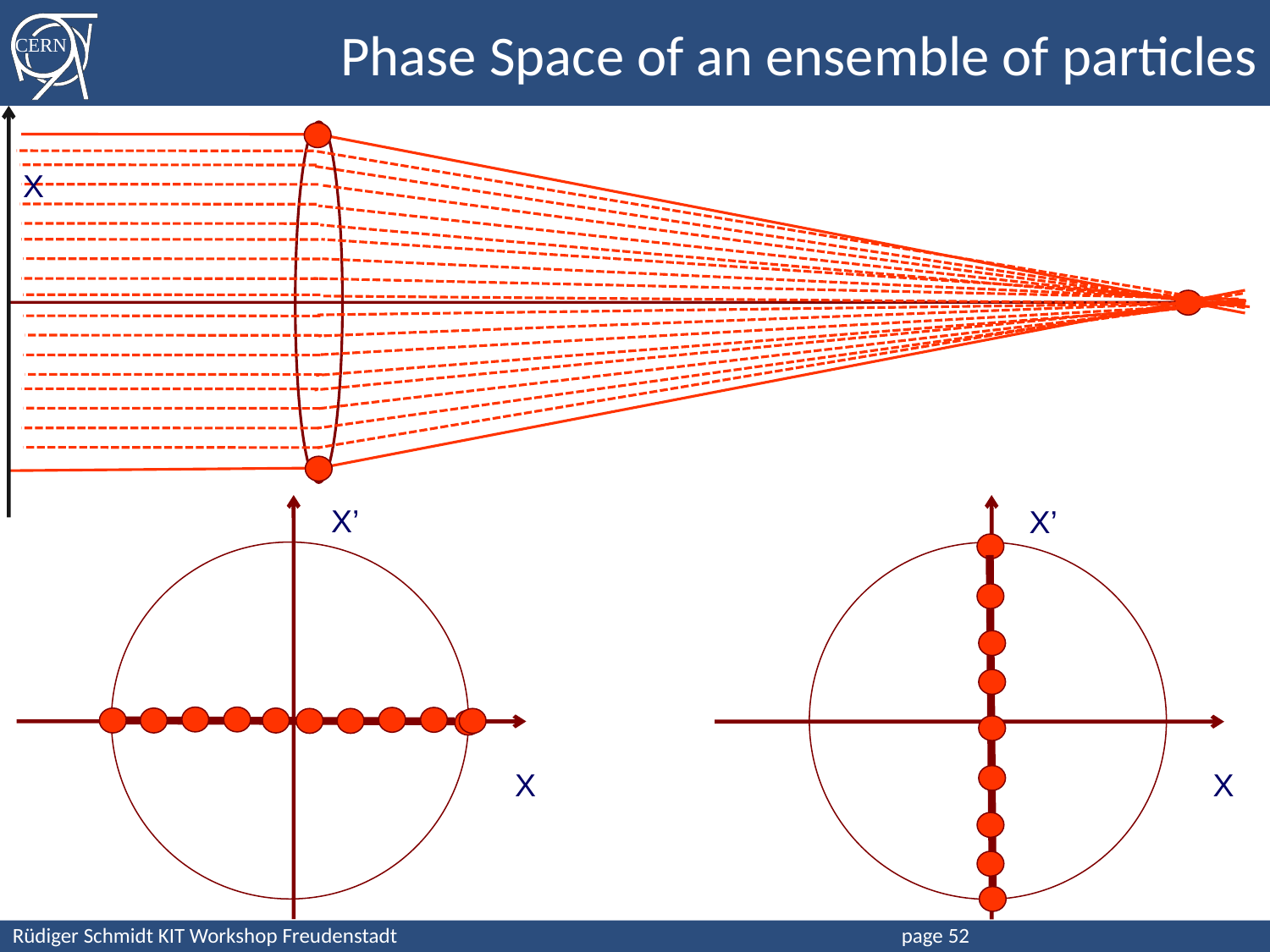

# Phase Space of an ensemble of particles

X

X’

X’

X
X